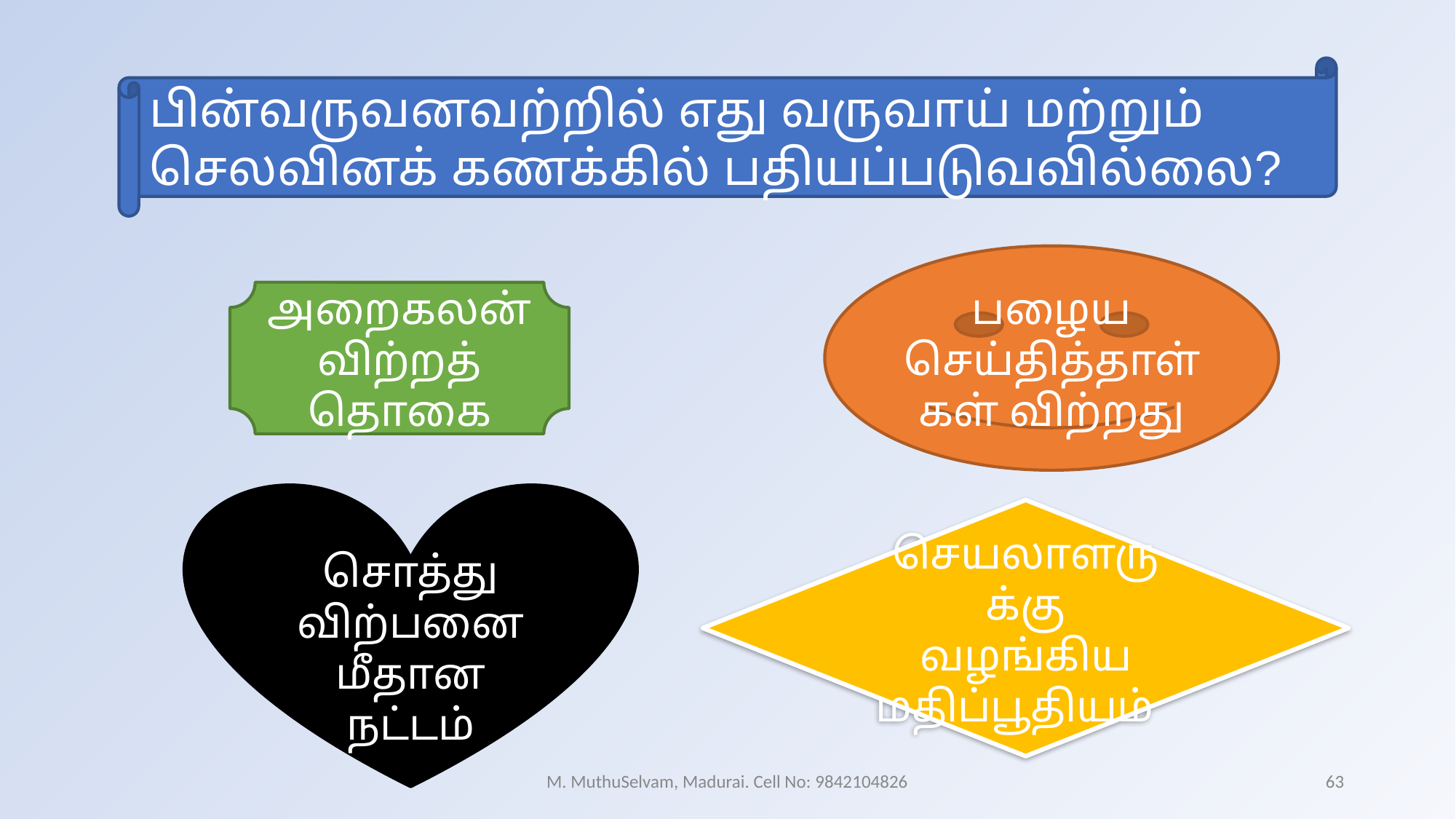

பின்வருவனவற்றில் எது வருவாய் மற்றும் செலவினக் கணக்கில் பதியப்படுவவில்லை?
பழைய செய்தித்தாள்கள் விற்றது
அறைகலன் விற்றத் தொகை

சொத்து விற்பனை மீதான நட்டம்
செயலாளருக்கு வழங்கிய மதிப்பூதியம்
M. MuthuSelvam, Madurai. Cell No: 9842104826
63